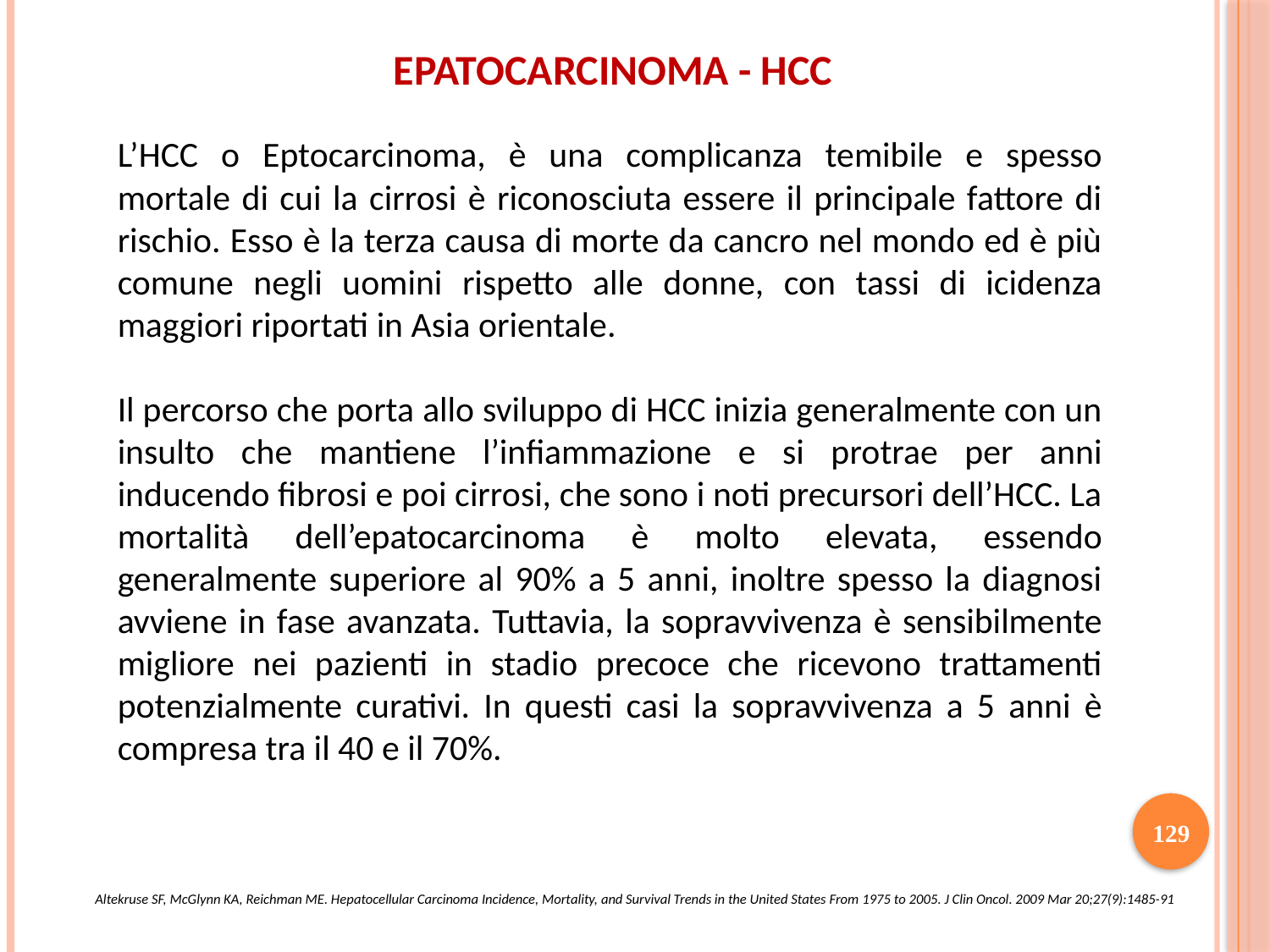

EPATOCARCINOMA - HCC

L’HCC o Eptocarcinoma, è una complicanza temibile e spesso mortale di cui la cirrosi è riconosciuta essere il principale fattore di rischio. Esso è la terza causa di morte da cancro nel mondo ed è più comune negli uomini rispetto alle donne, con tassi di icidenza maggiori riportati in Asia orientale.

Il percorso che porta allo sviluppo di HCC inizia generalmente con un insulto che mantiene l’infiammazione e si protrae per anni inducendo fibrosi e poi cirrosi, che sono i noti precursori dell’HCC. La mortalità dell’epatocarcinoma è molto elevata, essendo generalmente superiore al 90% a 5 anni, inoltre spesso la diagnosi avviene in fase avanzata. Tuttavia, la sopravvivenza è sensibilmente migliore nei pazienti in stadio precoce che ricevono trattamenti potenzialmente curativi. In questi casi la sopravvivenza a 5 anni è compresa tra il 40 e il 70%.
129
Altekruse SF, McGlynn KA, Reichman ME. Hepatocellular Carcinoma Incidence, Mortality, and Survival Trends in the United States From 1975 to 2005. J Clin Oncol. 2009 Mar 20;27(9):1485-91.